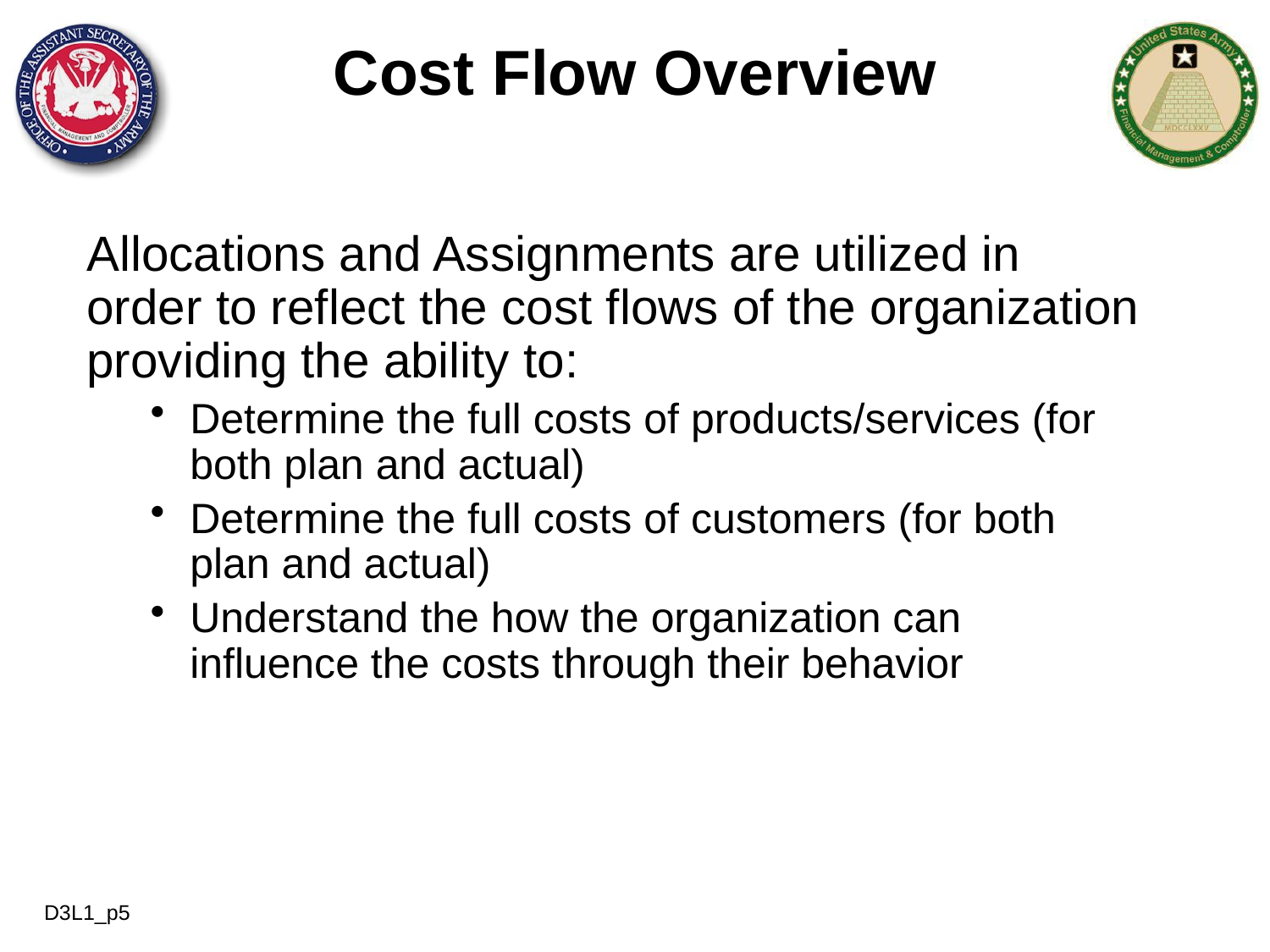

# Cost Flow Overview
Allocations and Assignments are utilized in order to reflect the cost flows of the organization providing the ability to:
Determine the full costs of products/services (for both plan and actual)
Determine the full costs of customers (for both plan and actual)
Understand the how the organization can influence the costs through their behavior

D3L1_p5